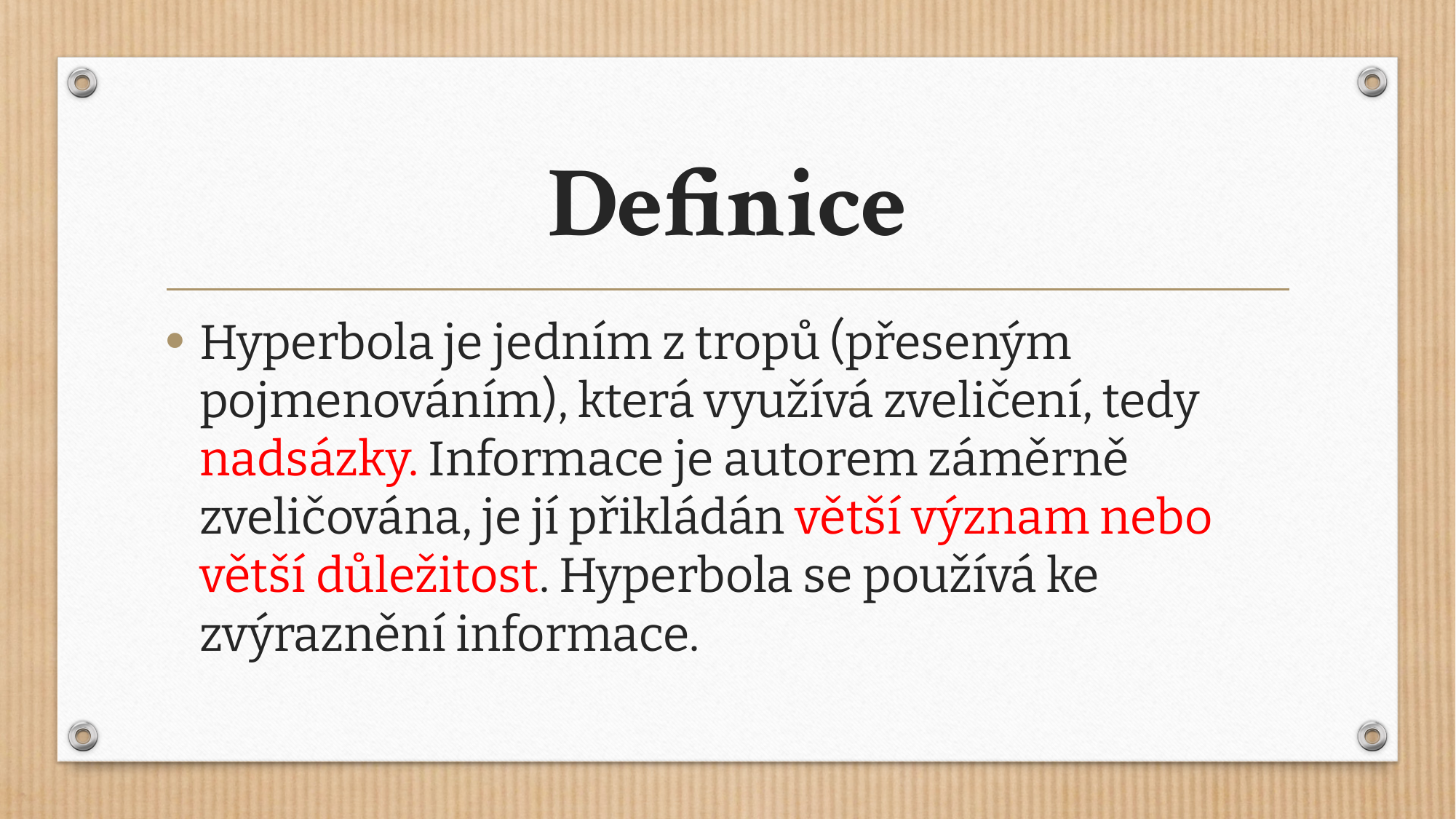

# Definice
Hyperbola je jedním z tropů (přeseným pojmenováním), která využívá zveličení, tedy nadsázky. Informace je autorem záměrně zveličována, je jí přikládán větší význam nebo větší důležitost. Hyperbola se používá ke zvýraznění informace.